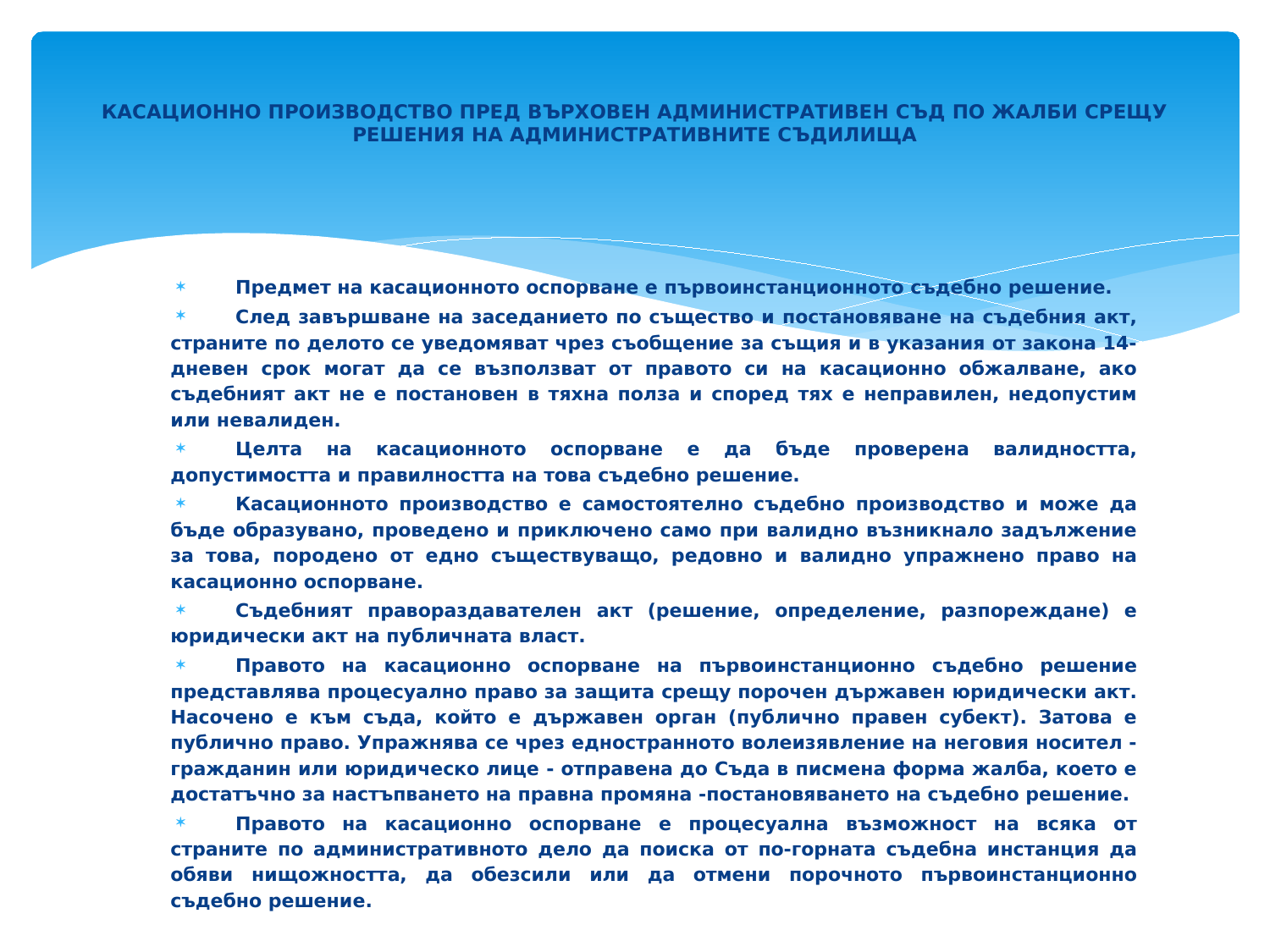

# КАСАЦИОННО ПРОИЗВОДСТВО ПРЕД ВЪРХОВЕН АДМИНИСТРАТИВЕН СЪД ПО ЖАЛБИ СРЕЩУ РЕШЕНИЯ НА АДМИНИСТРАТИВНИТЕ СЪДИЛИЩА
Предмет на касационното оспорване е първоинстанционното съдебно решение.
След завършване на заседанието по същество и постановяване на съдебния акт, страните по делото се уведомяват чрез съобщение за същия и в указания от закона 14-дневен срок могат да се възползват от правото си на касационно обжалване, ако съдебният акт не е постановен в тяхна полза и според тях е неправилен, недопустим или невалиден.
Целта на касационното оспорване е да бъде проверена валидността, допустимостта и правилността на това съдебно решение.
Касационното производство е самостоятелно съдебно производство и може да бъде образувано, проведено и приключено само при валидно възникнало задължение за това, породено от едно съществуващо, редовно и валидно упражнено право на касационно оспорване.
Съдебният правораздавателен акт (решение, определение, разпореждане) е юридически акт на публичната власт.
Правото на касационно оспорване на първоинстанционно съдебно решение представлява процесуално право за защита срещу порочен държавен юридически акт. Насочено е към съда, който е държавен орган (публично правен субект). Затова е публично право. Упражнява се чрез едностранното волеизявление на неговия носител -гражданин или юридическо лице - отправена до Съда в писмена форма жалба, което е достатъчно за настъпването на правна промяна -постановяването на съдебно решение.
Правото на касационно оспорване е процесуална възможност на всяка от страните по административното дело да поиска от по-горната съдебна инстанция да обяви нищожността, да обезсили или да отмени порочното първоинстанционно съдебно решение.